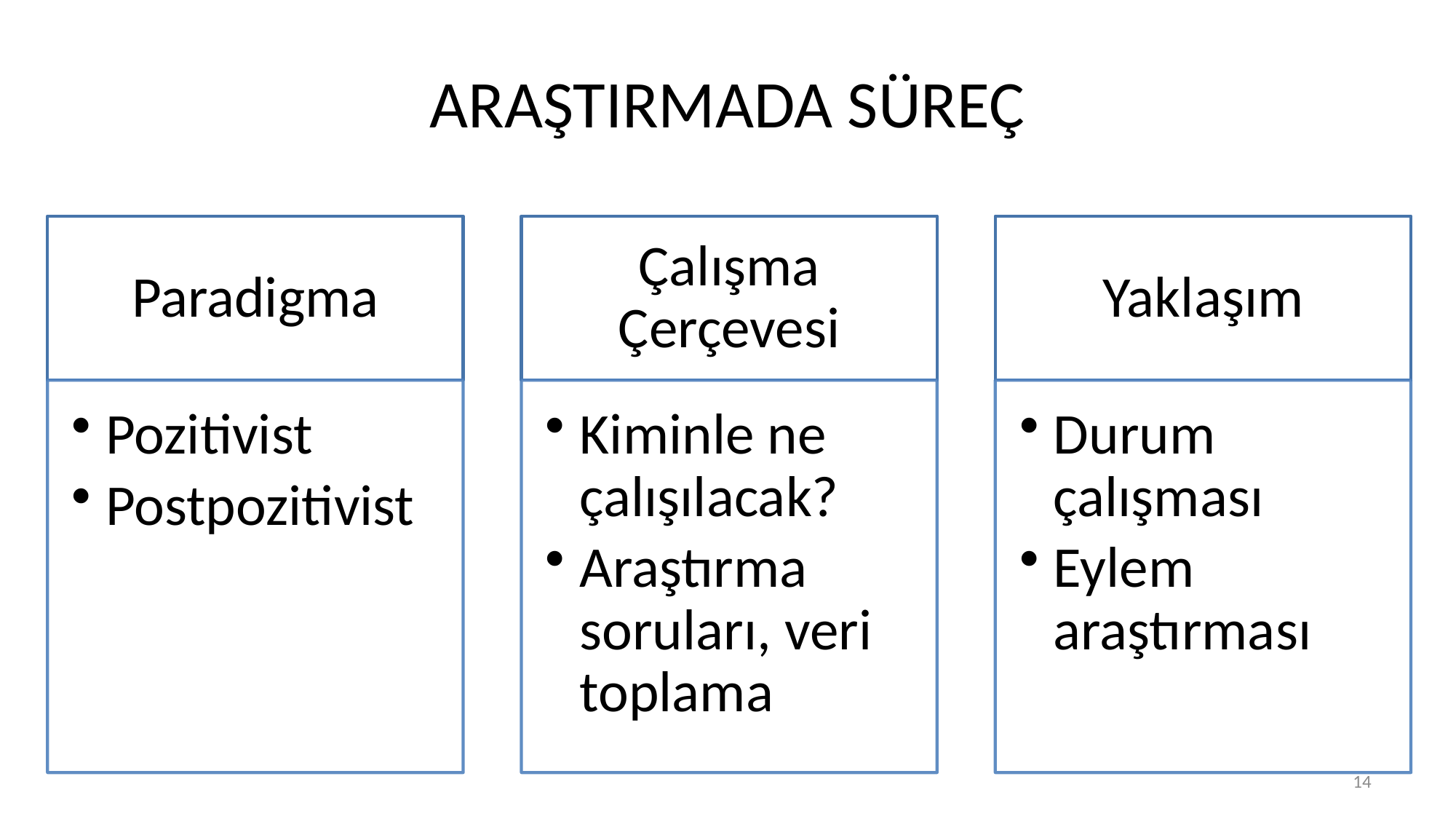

# ARAŞTIRMADA SÜREÇ
Paradigma
Pozitivist
Postpozitivist
Çalışma Çerçevesi
Kiminle ne çalışılacak?
Araştırma soruları, veri toplama
Yaklaşım
Durum çalışması
Eylem araştırması
14